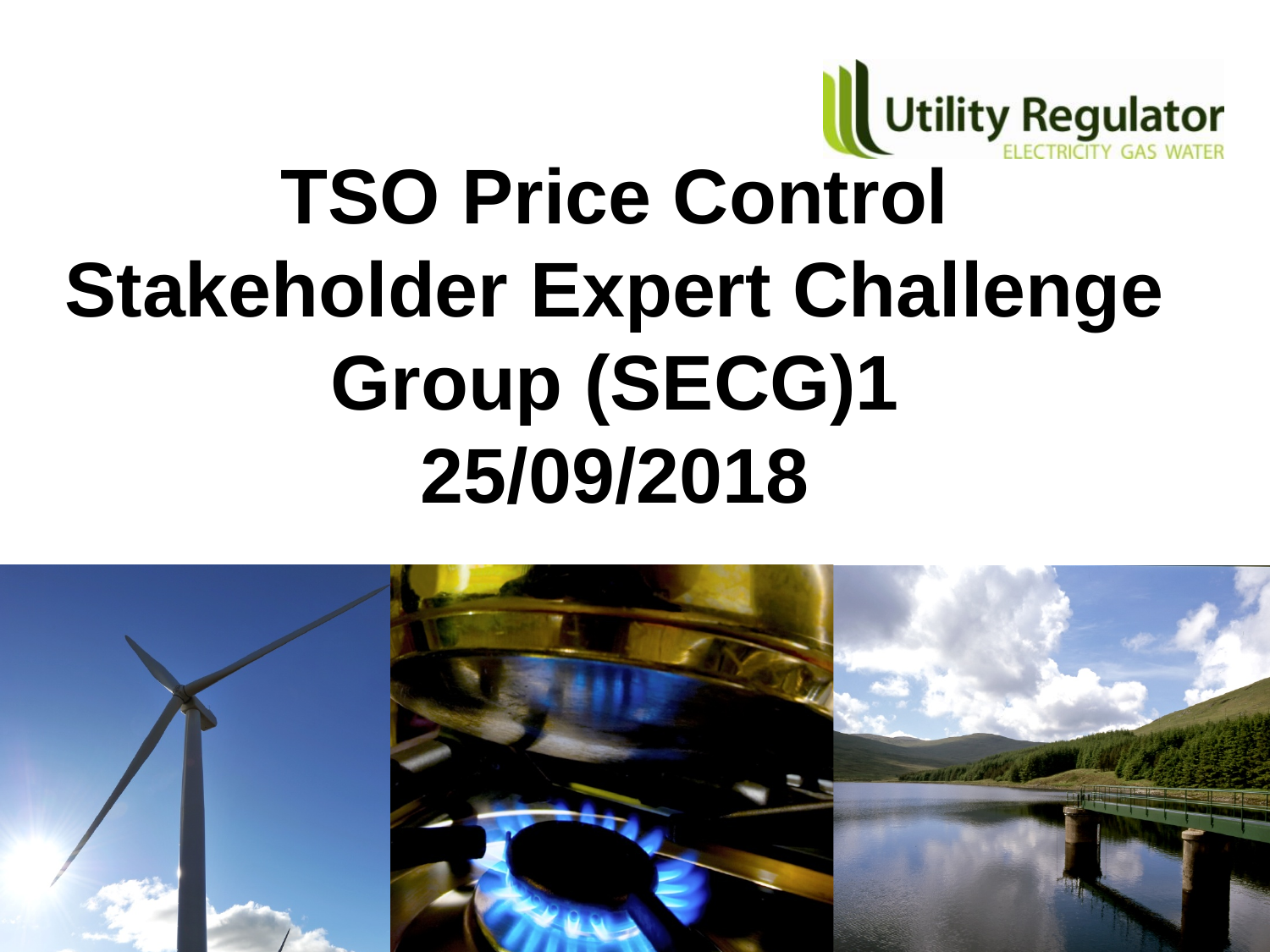

# TSO Price Control Stakeholder Expert Challenge Group (SECG)1 25/09/2018